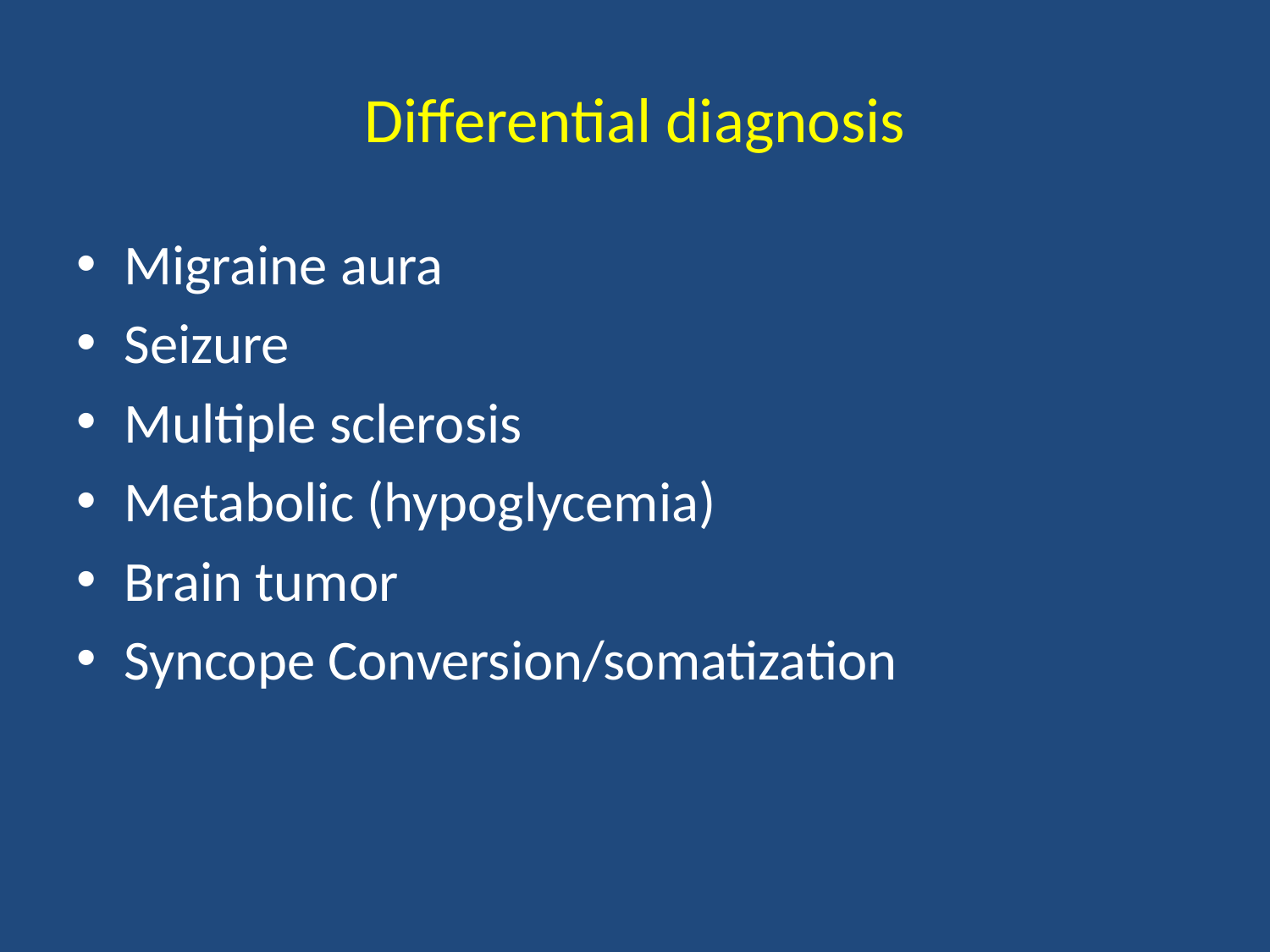

# Differential diagnosis
Migraine aura
Seizure
Multiple sclerosis
Metabolic (hypoglycemia)
Brain tumor
Syncope Conversion/somatization